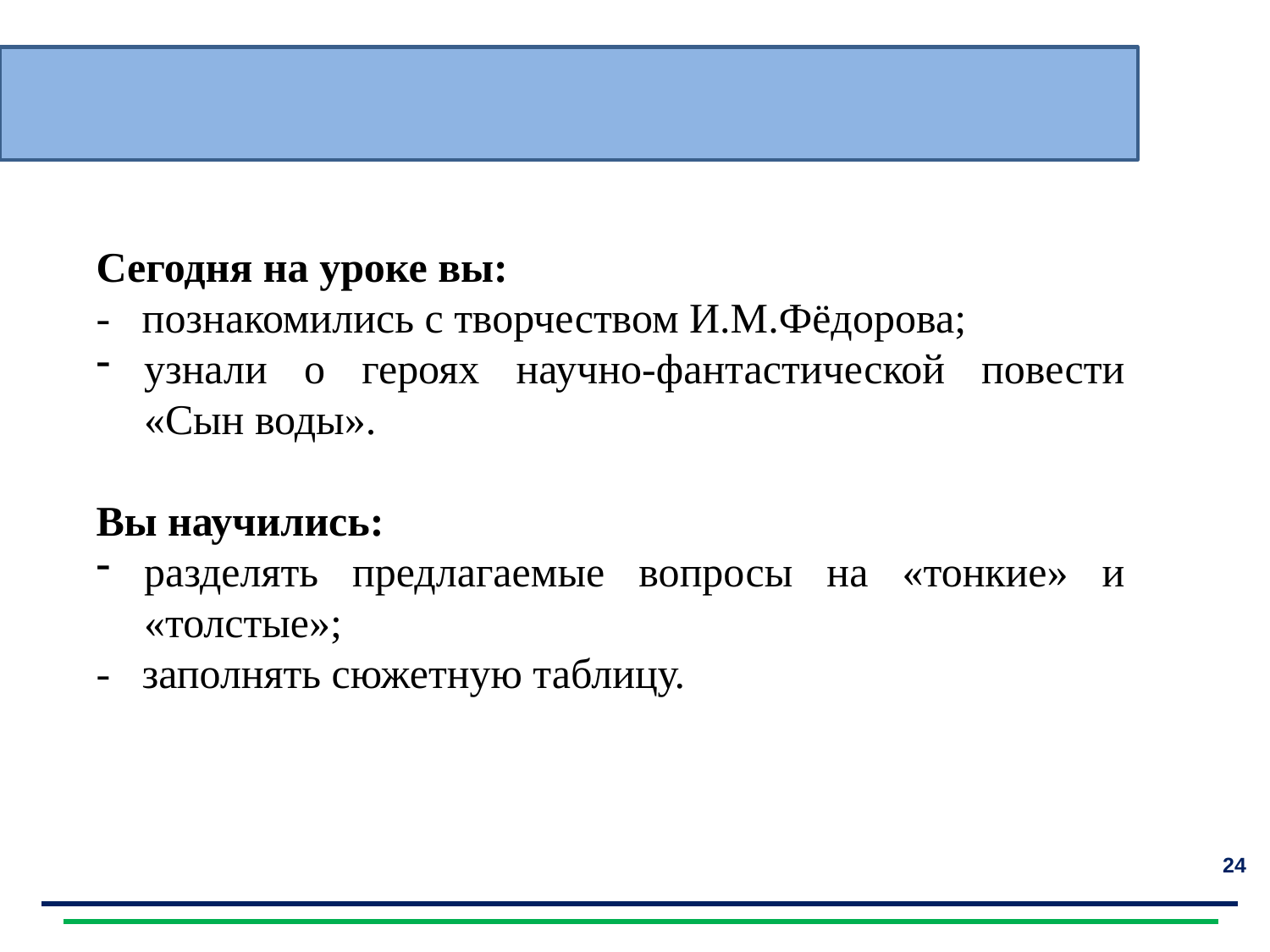

Сегодня на уроке вы:

Сегодня на уроке вы:
-   познакомились с творчеством И.М.Фёдорова;
узнали о героях научно-фантастической повести «Сын воды».

Вы научились:
разделять предлагаемые вопросы на «тонкие» и «толстые»;
-   заполнять сюжетную таблицу.

24